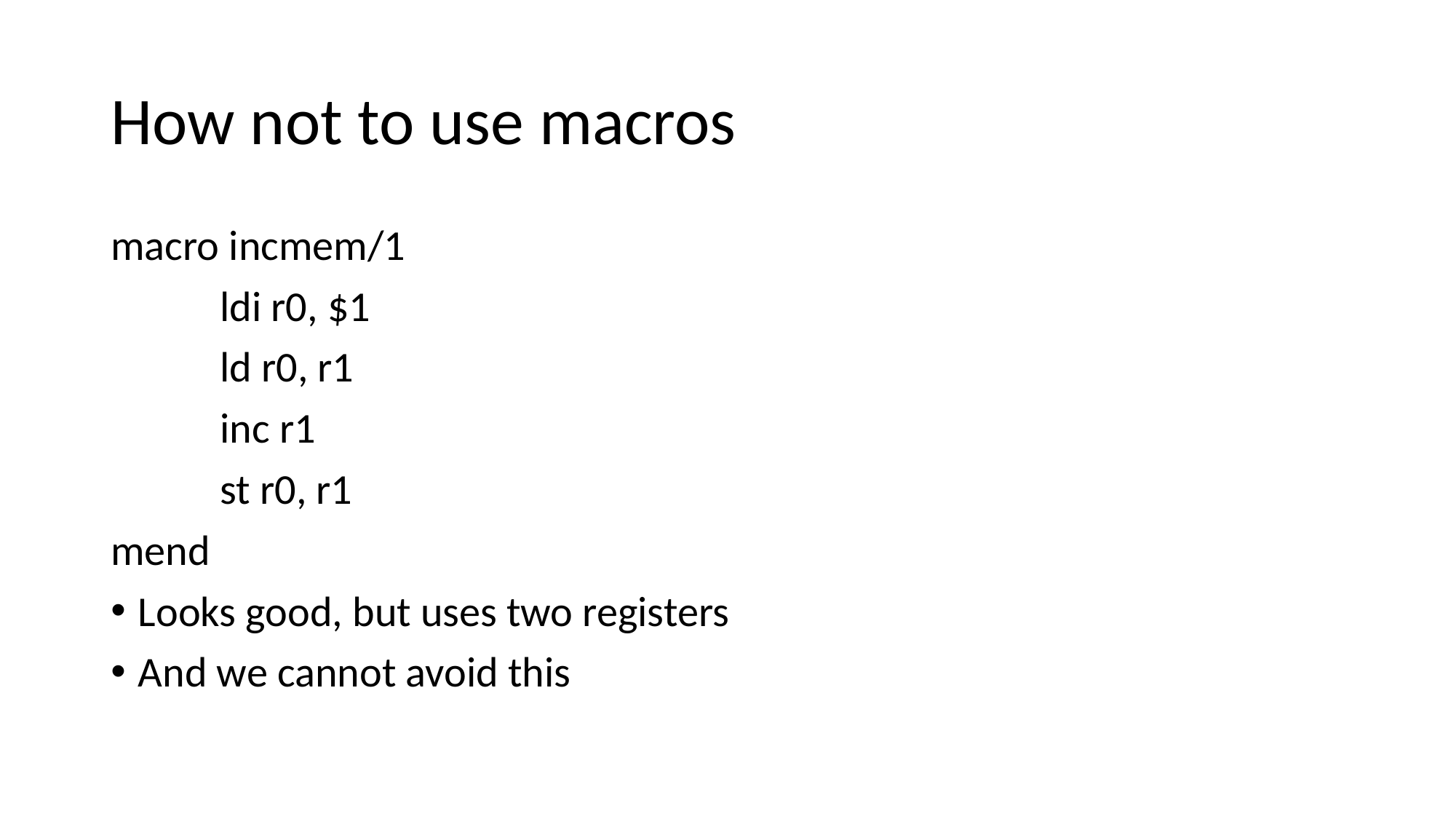

# How not to use macros
macro incmem/1
	ldi r0, $1
	ld r0, r1
	inc r1
	st r0, r1
mend
Looks good, but uses two registers
And we cannot avoid this